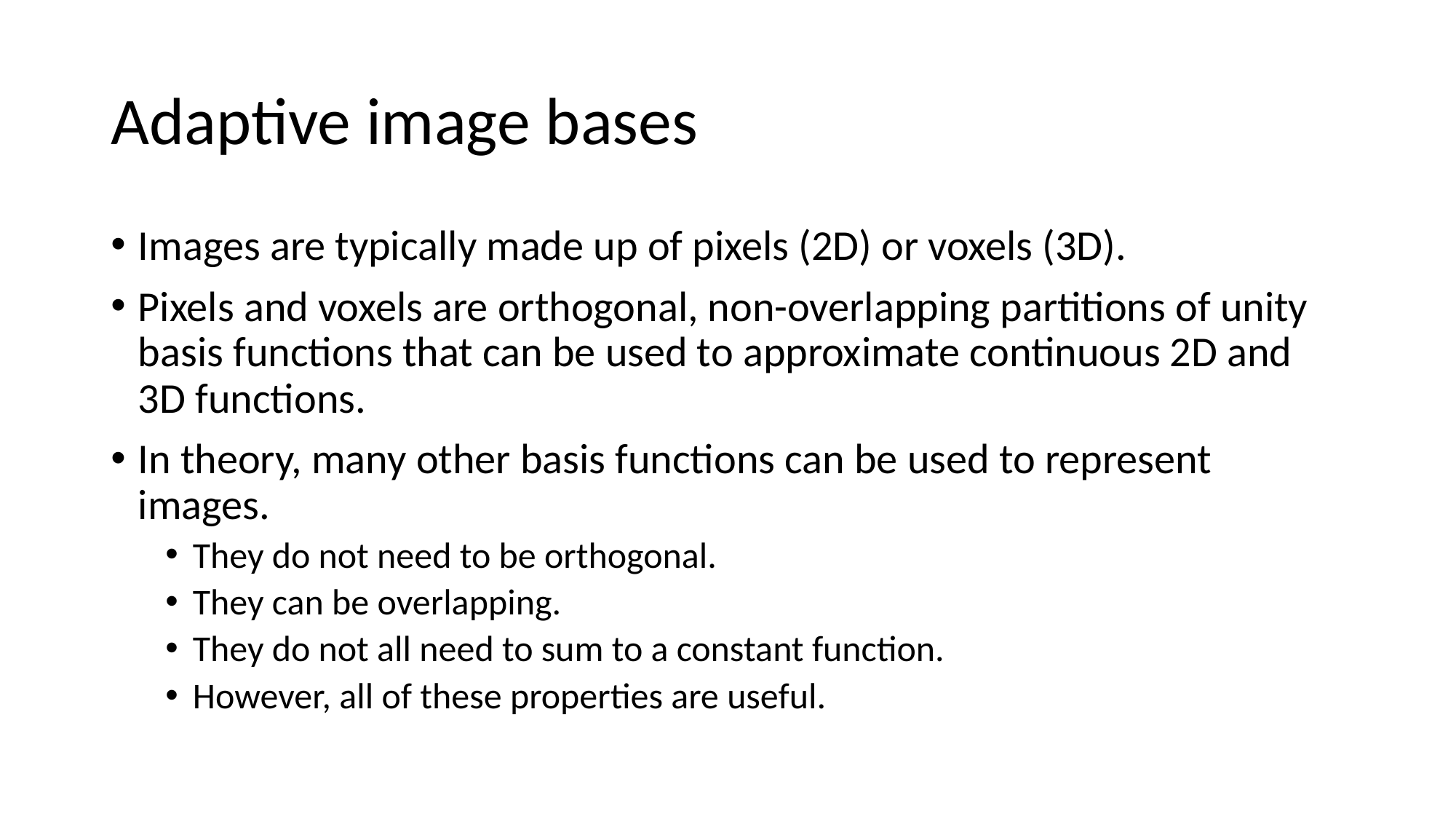

# Adaptive image bases
Images are typically made up of pixels (2D) or voxels (3D).
Pixels and voxels are orthogonal, non-overlapping partitions of unity basis functions that can be used to approximate continuous 2D and 3D functions.
In theory, many other basis functions can be used to represent images.
They do not need to be orthogonal.
They can be overlapping.
They do not all need to sum to a constant function.
However, all of these properties are useful.